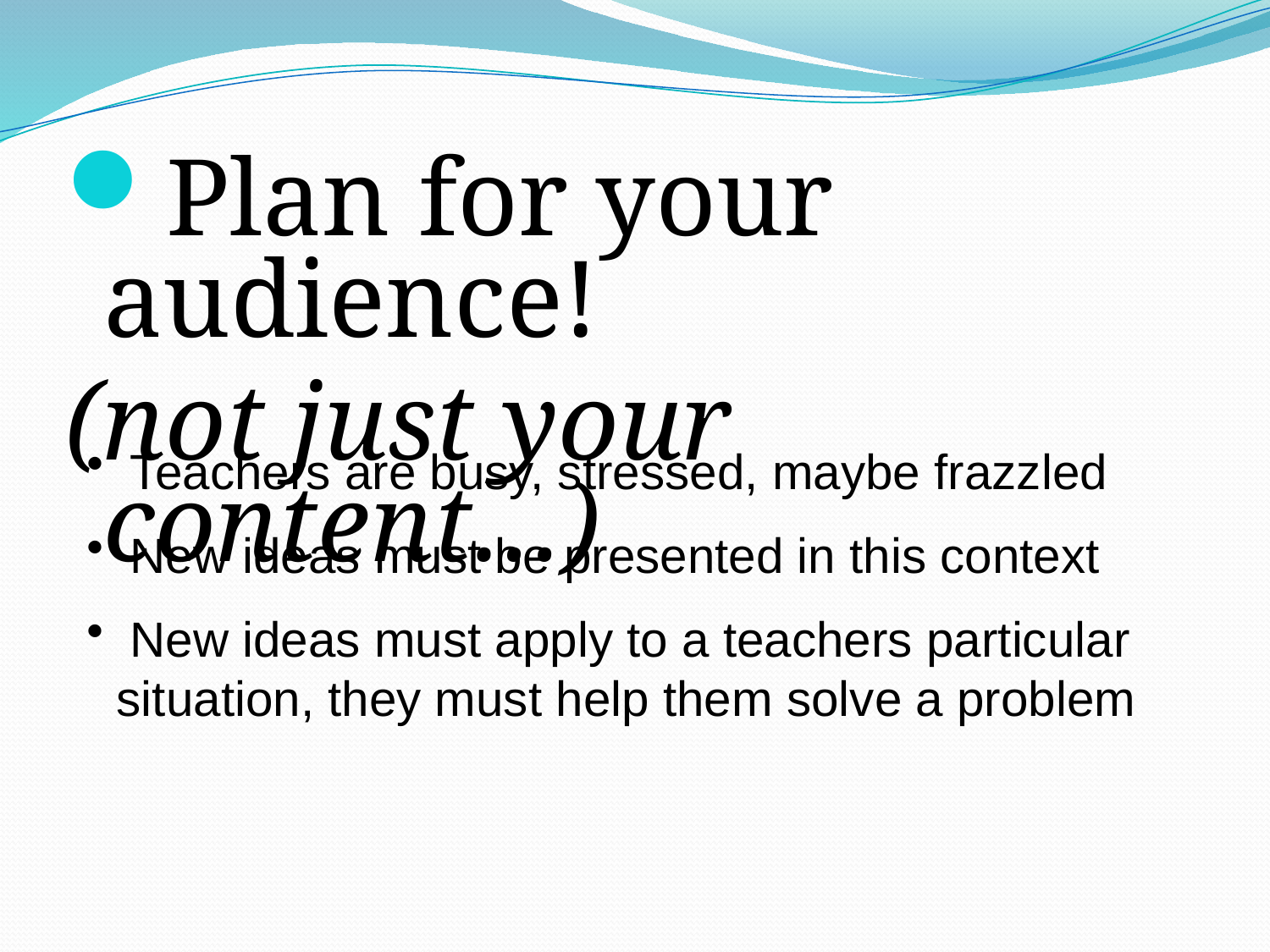

Plan for your audience!
(not just your content…)
 Teachers are busy, stressed, maybe frazzled
 New ideas must be presented in this context
 New ideas must apply to a teachers particular situation, they must help them solve a problem